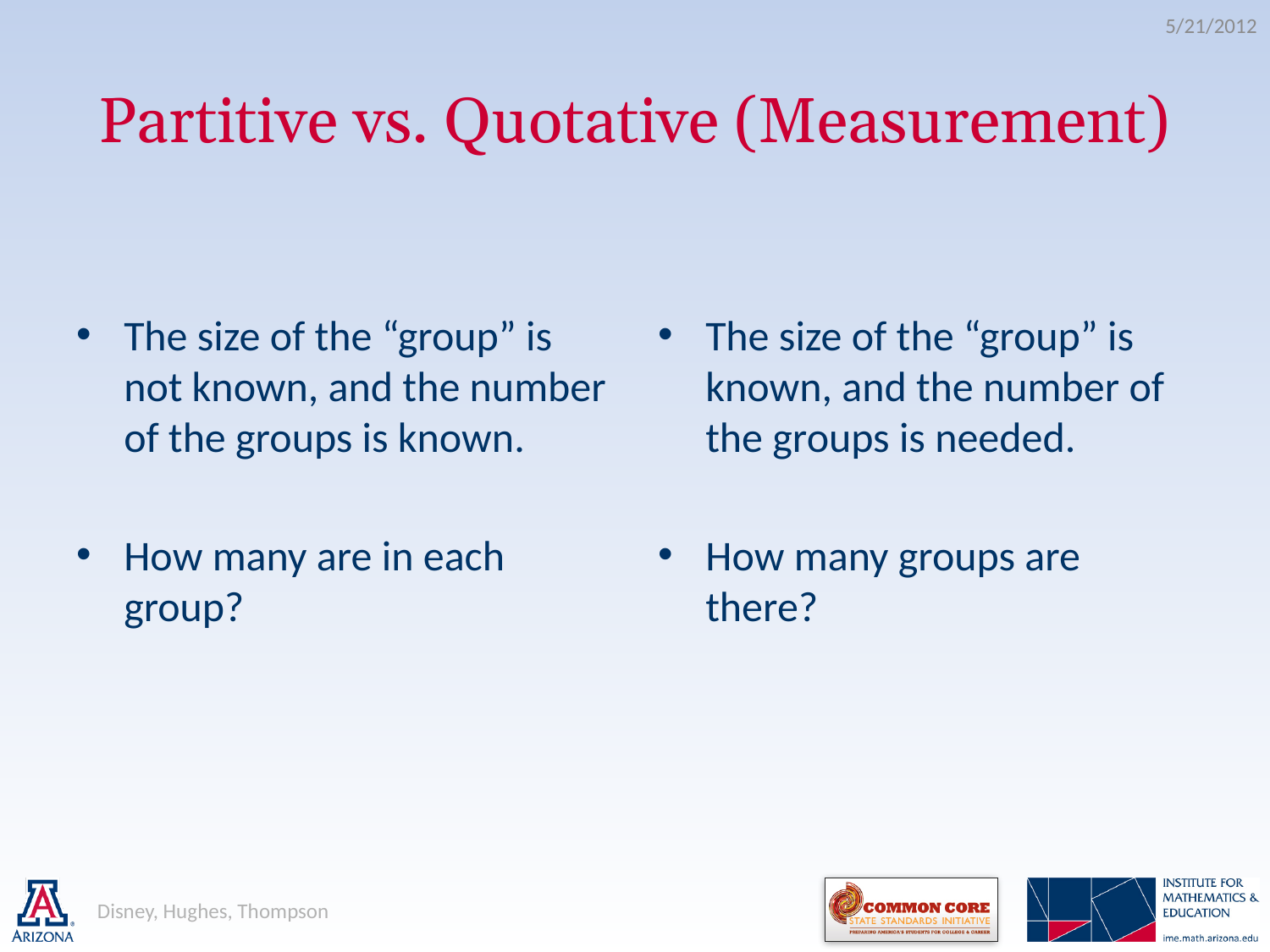

5/21/2012
# Partitive vs. Quotative (Measurement)
The size of the “group” is not known, and the number of the groups is known.

How many are in each group?

The size of the “group” is known, and the number of the groups is needed.

How many groups are there?

Disney, Hughes, Thompson